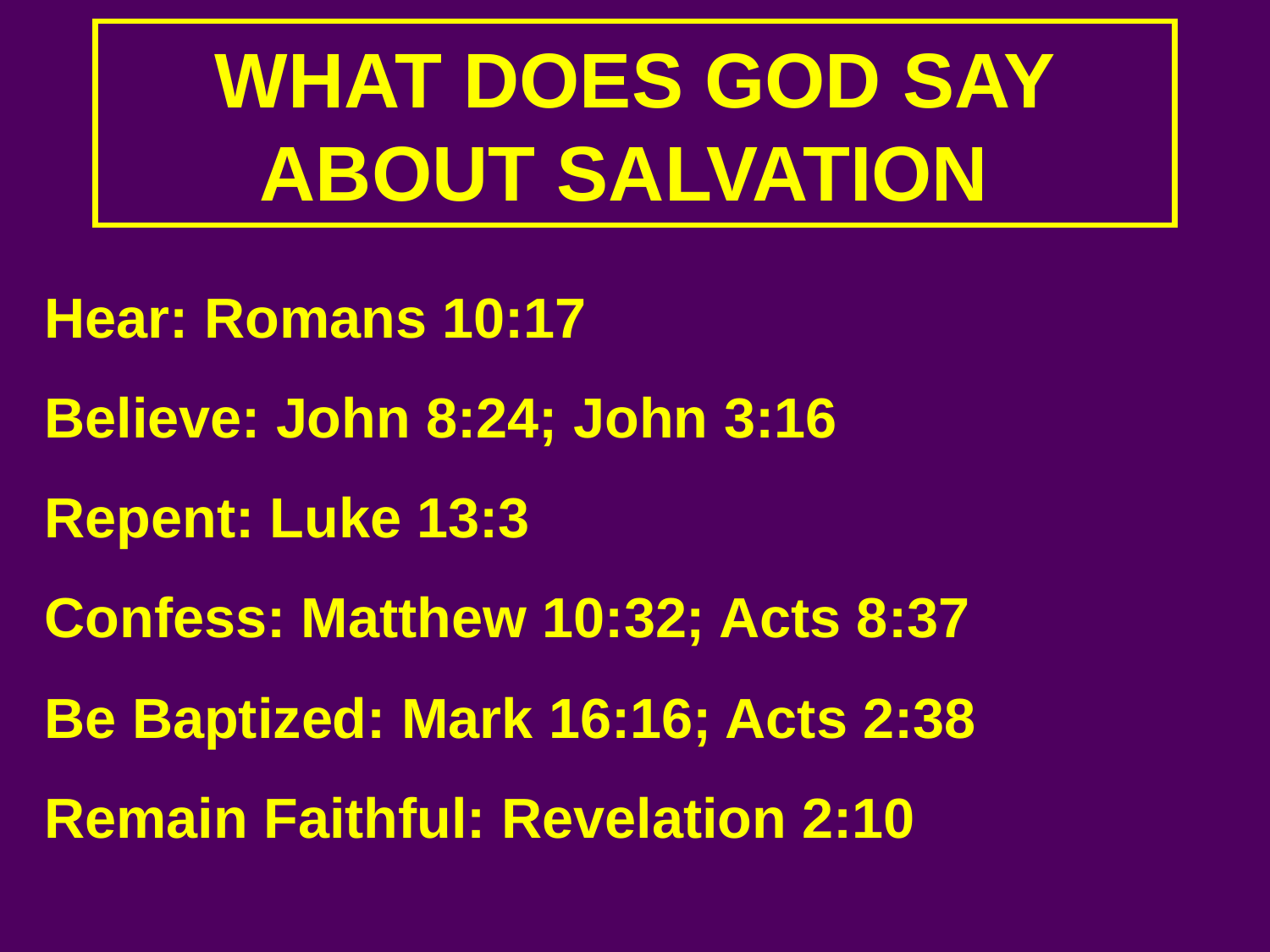

# WHAT DOES GOD SAY ABOUT SALVATION
Hear: Romans 10:17
Believe: John 8:24; John 3:16
Repent: Luke 13:3
Confess: Matthew 10:32; Acts 8:37
Be Baptized: Mark 16:16; Acts 2:38
Remain Faithful: Revelation 2:10